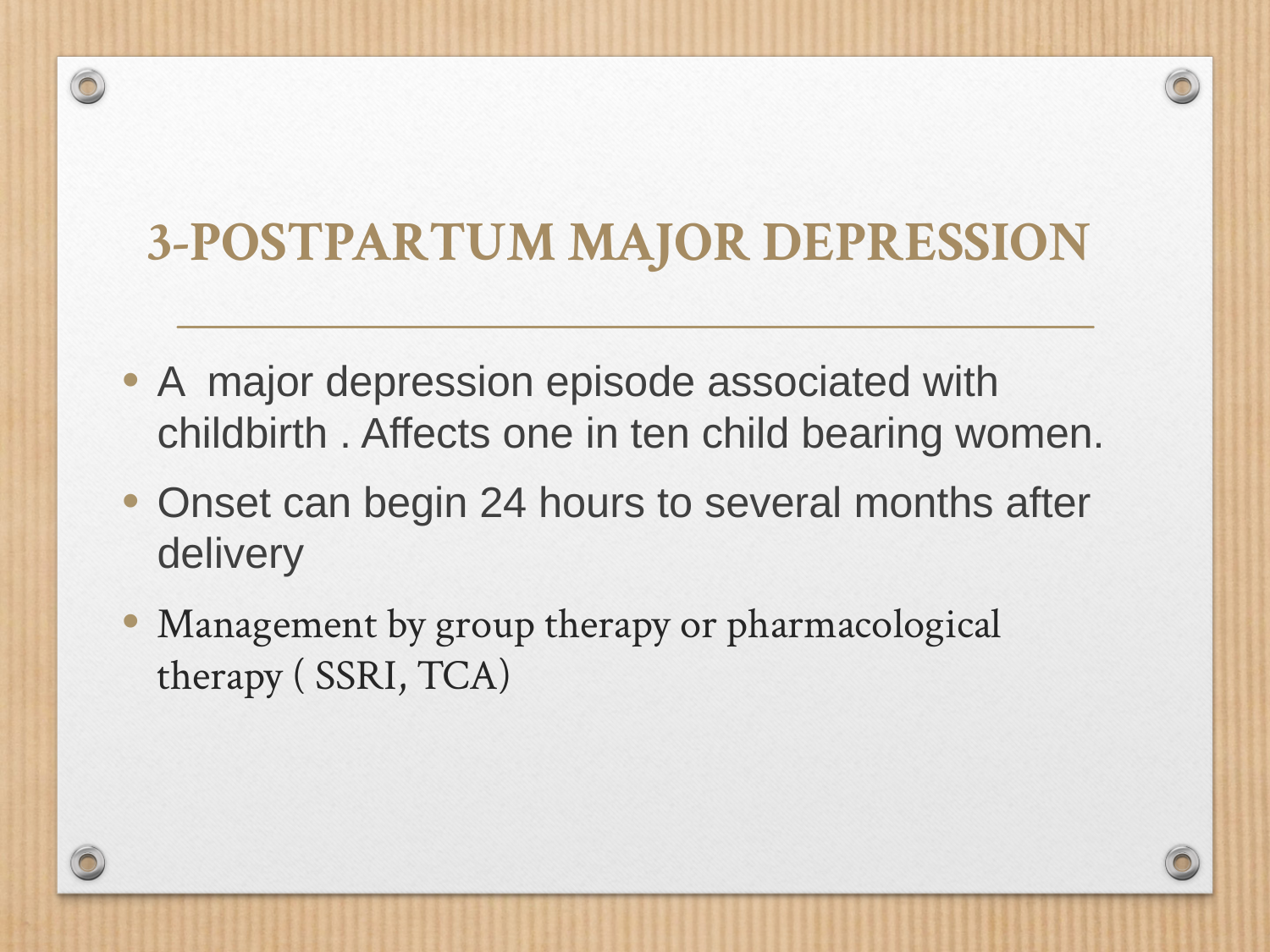

# 3-postpartum major depression
A  major depression episode associated with childbirth . Affects one in ten child bearing women.
Onset can begin 24 hours to several months after delivery
Management by group therapy or pharmacological therapy ( SSRI, TCA)